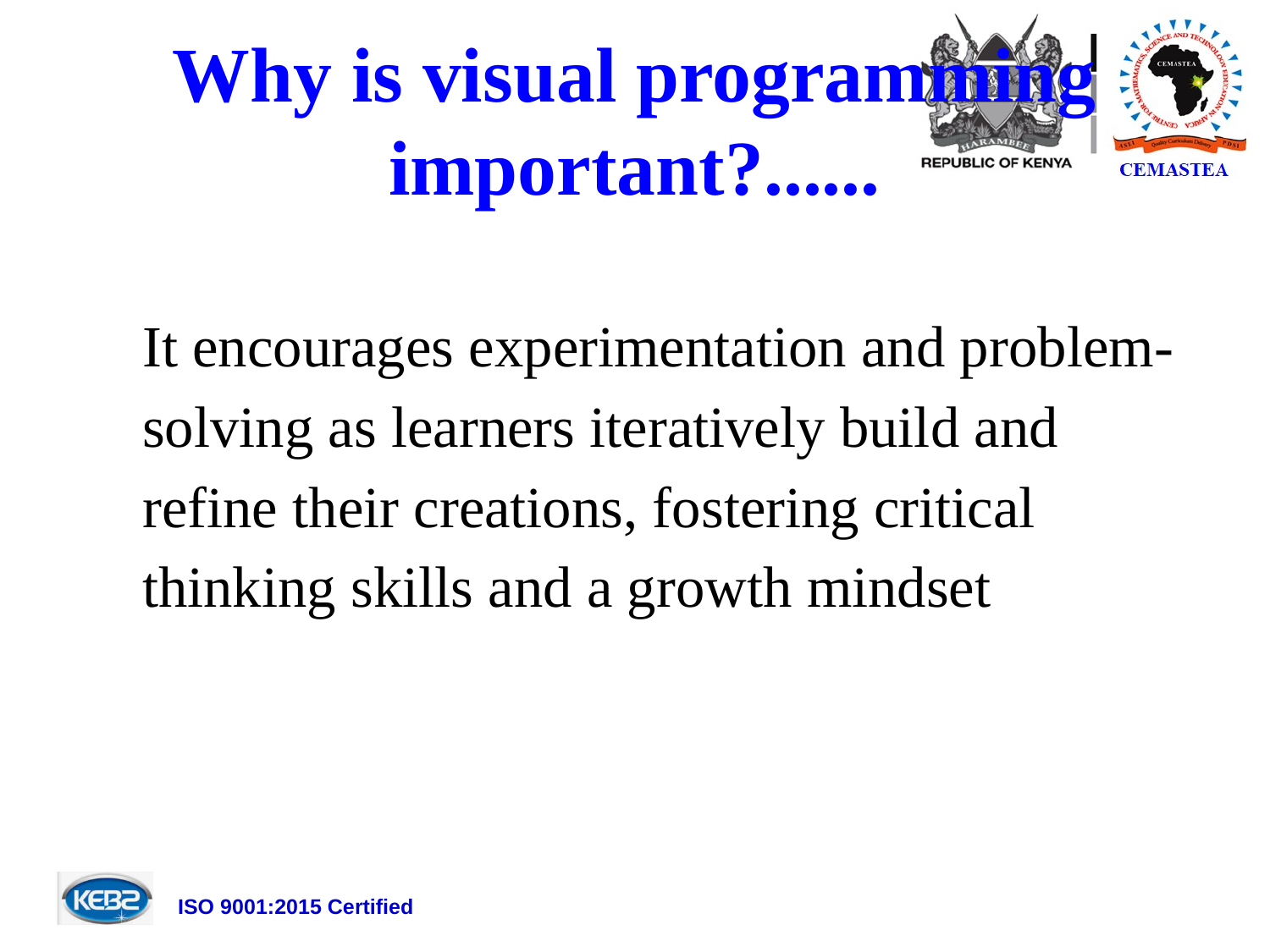

# Why is visual programming important?......

It encourages experimentation and problem-solving as learners iteratively build and refine their creations, fostering critical thinking skills and a growth mindset